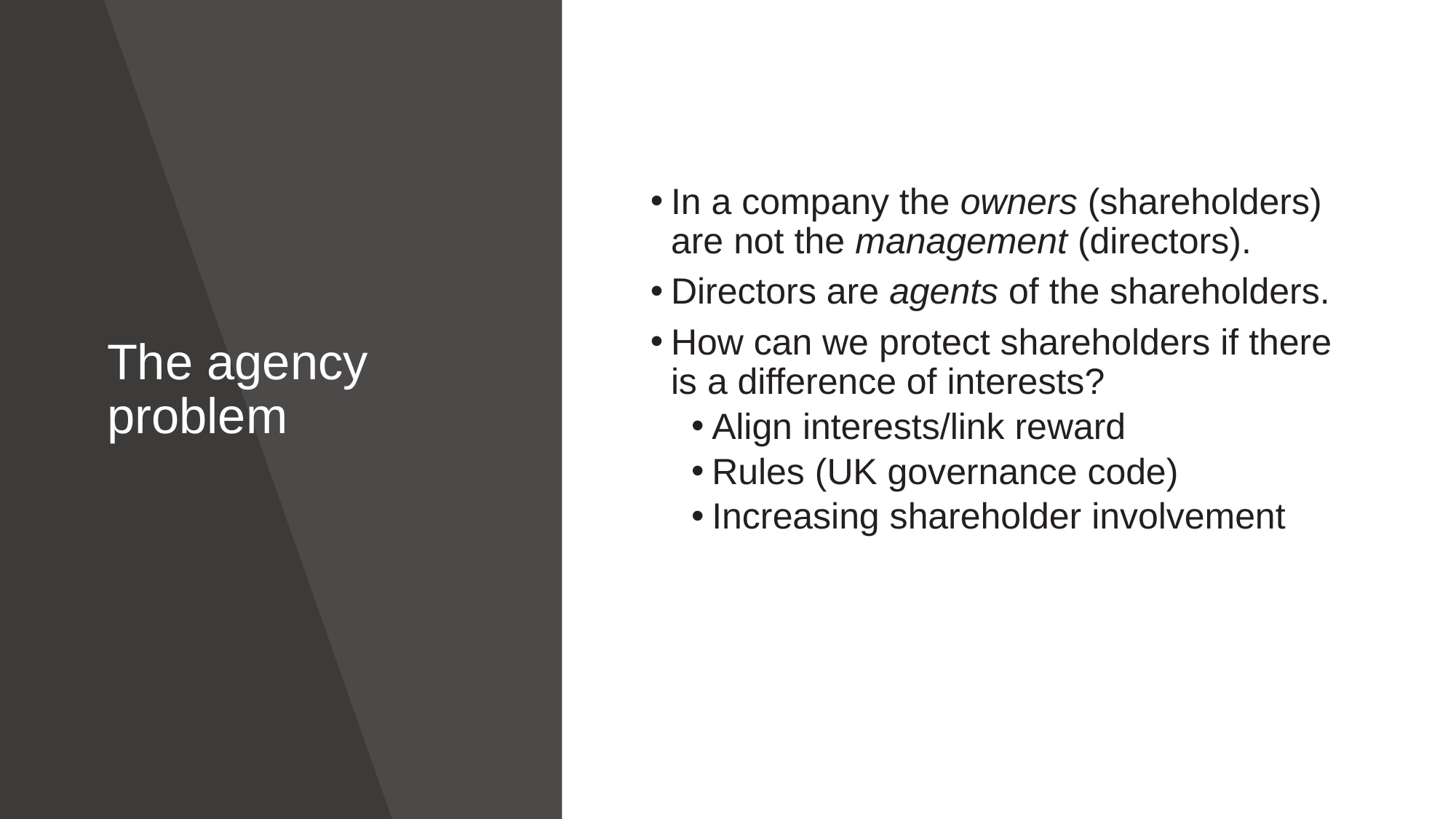

# The agency problem
In a company the owners (shareholders) are not the management (directors).
Directors are agents of the shareholders.
How can we protect shareholders if there is a difference of interests?
Align interests/link reward
Rules (UK governance code)
Increasing shareholder involvement